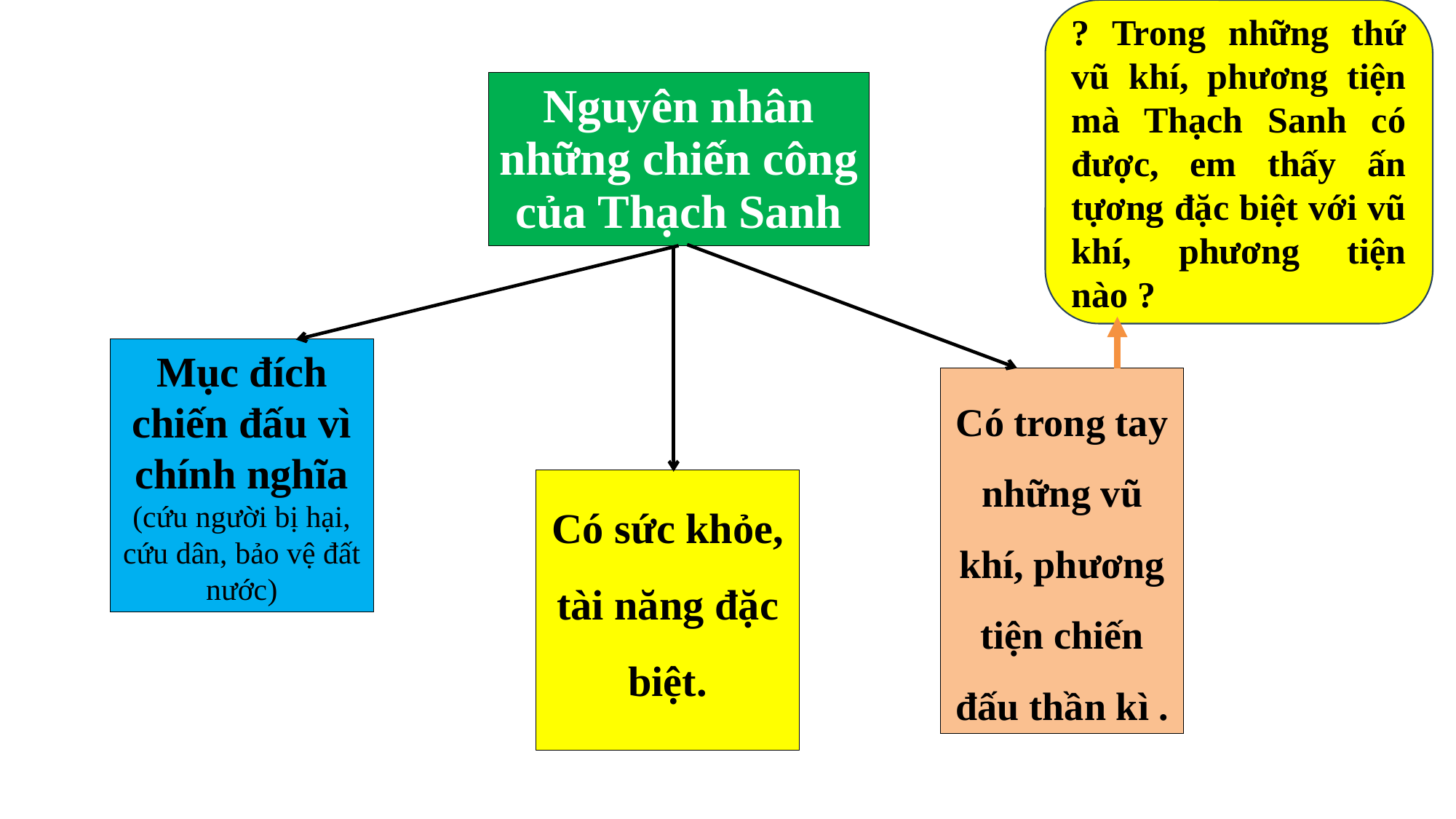

? Trong những thứ vũ khí, phương tiện mà Thạch Sanh có được, em thấy ấn tựơng đặc biệt với vũ khí, phương tiện nào ?
# Nguyên nhân những chiến công của Thạch Sanh
Mục đích chiến đấu vì chính nghĩa (cứu người bị hại, cứu dân, bảo vệ đất nước)
Có trong tay những vũ khí, phương tiện chiến đấu thần kì .
Có sức khỏe, tài năng đặc biệt.